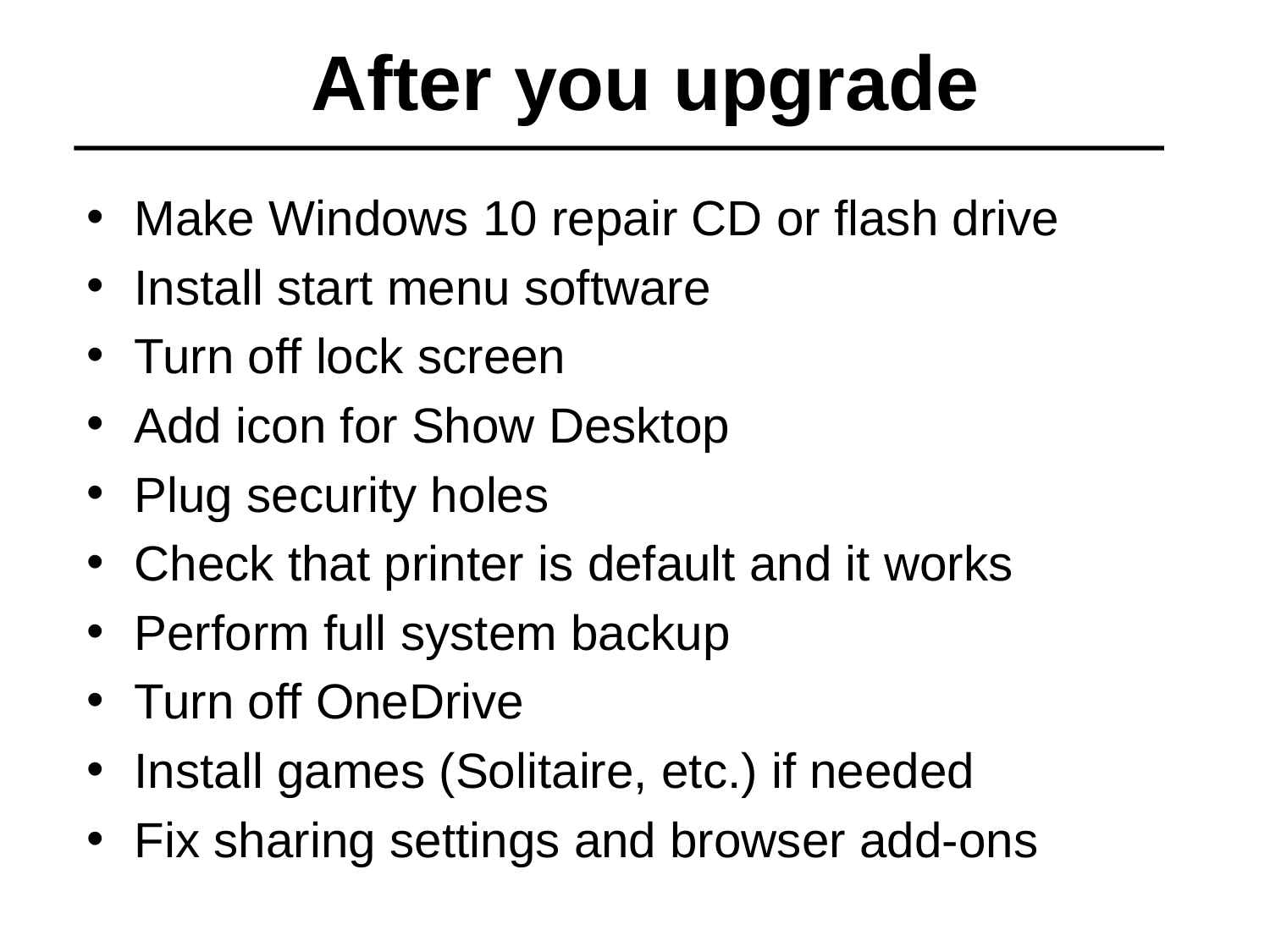

# After you upgrade

Make Windows 10 repair CD or flash drive
Install start menu software
Turn off lock screen
Add icon for Show Desktop
Plug security holes
Check that printer is default and it works
Perform full system backup
Turn off OneDrive
Install games (Solitaire, etc.) if needed
Fix sharing settings and browser add-ons